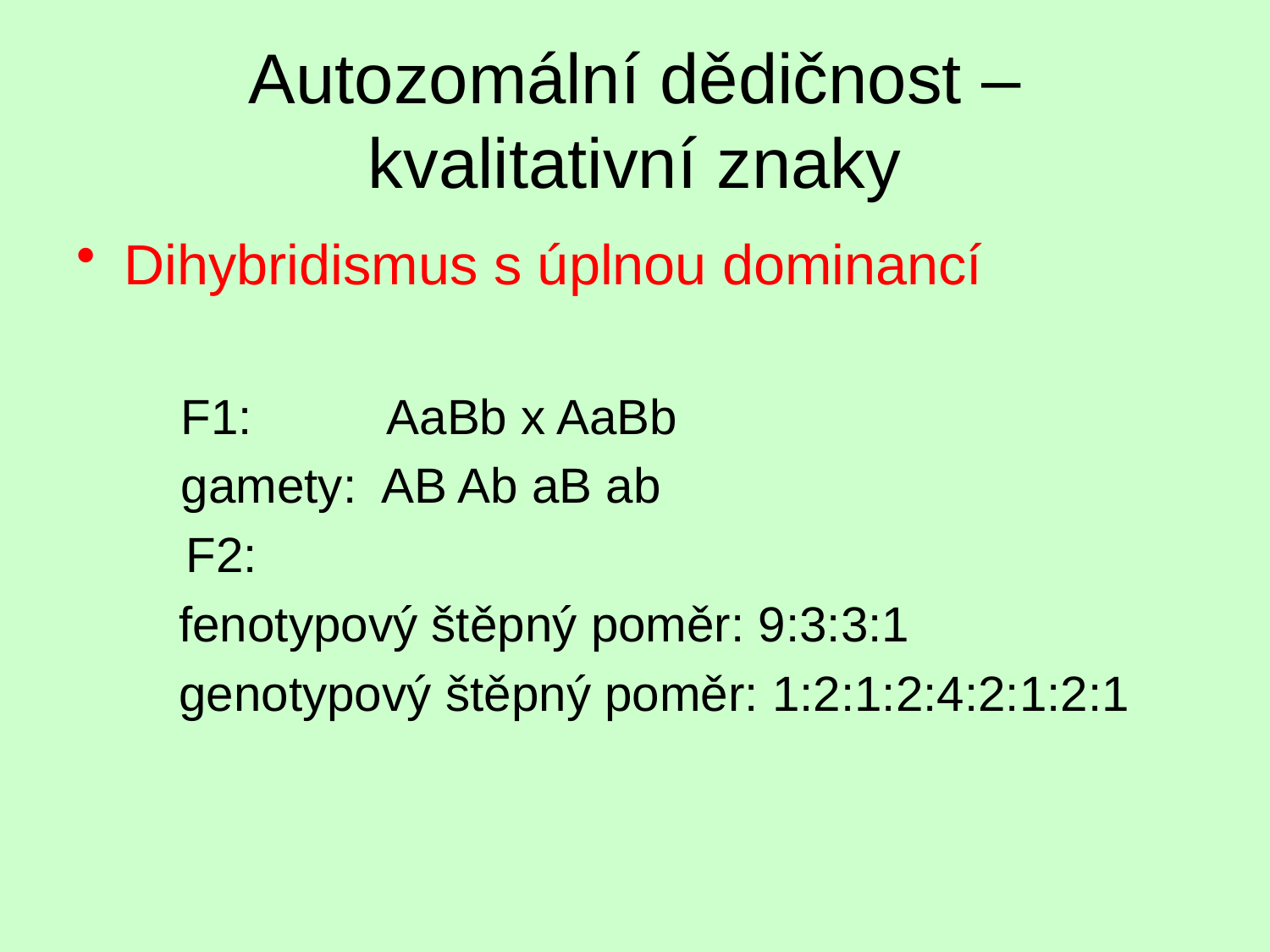

# Autozomální dědičnost – kvalitativní znaky
Dihybridismus s úplnou dominancí

   F1:          AaBb x AaBb
   gamety:  AB Ab aB ab
        F2:
	    fenotypový štěpný poměr: 9:3:3:1
	    genotypový štěpný poměr: 1:2:1:2:4:2:1:2:1